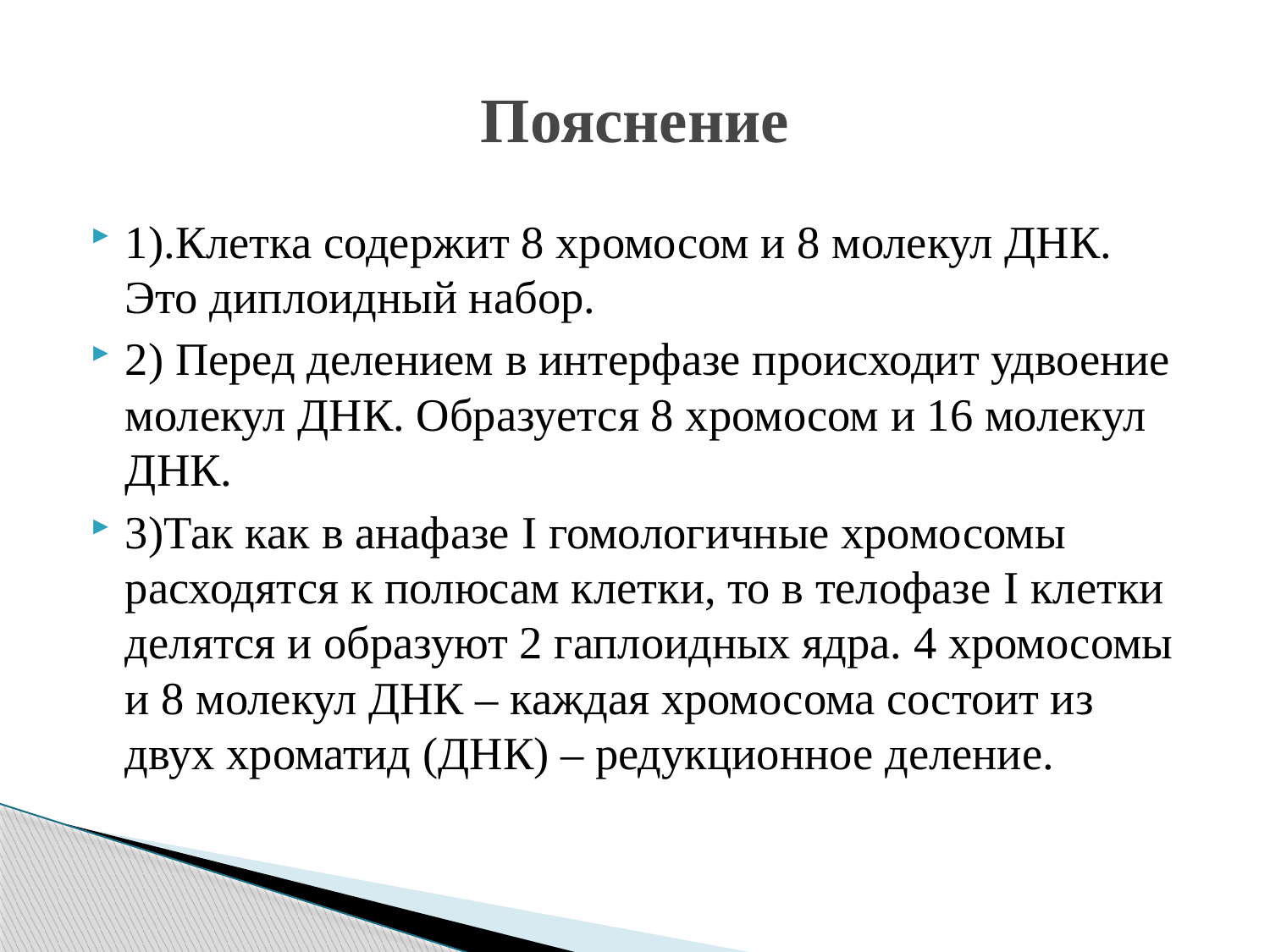

# Пояснение
1).Клетка содержит 8 хромосом и 8 молекул ДНК. Это диплоидный набор.
2) Перед делением в интерфазе происходит удвоение молекул ДНК. Образуется 8 хромосом и 16 молекул ДНК.
3)Так как в анафазе I гомологичные хромосомы расходятся к полюсам клетки, то в телофазе I клетки делятся и образуют 2 гаплоидных ядра. 4 хромосомы и 8 молекул ДНК – каждая хромосома состоит из двух хроматид (ДНК) – редукционное деление.